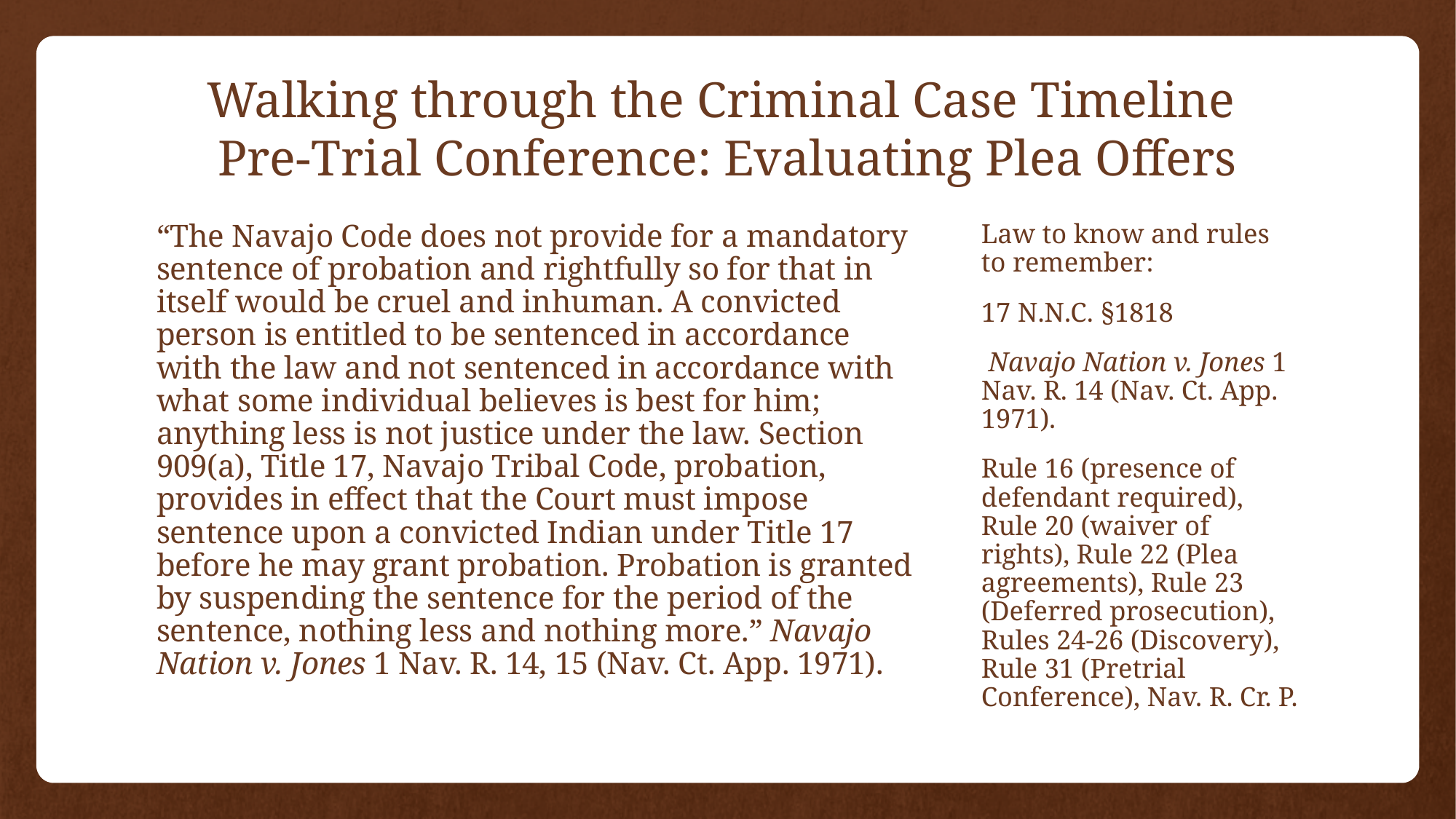

# Walking through the Criminal Case Timeline Pre-Trial Conference: Evaluating Plea Offers
“The Navajo Code does not provide for a mandatory sentence of probation and rightfully so for that in itself would be cruel and inhuman. A convicted person is entitled to be sentenced in accordance with the law and not sentenced in accordance with what some individual believes is best for him; anything less is not justice under the law. Section 909(a), Title 17, Navajo Tribal Code, probation, provides in effect that the Court must impose sentence upon a convicted Indian under Title 17 before he may grant probation. Probation is granted by suspending the sentence for the period of the sentence, nothing less and nothing more.” Navajo Nation v. Jones 1 Nav. R. 14, 15 (Nav. Ct. App. 1971).

Law to know and rules to remember:
17 N.N.C. §1818
 Navajo Nation v. Jones 1 Nav. R. 14 (Nav. Ct. App. 1971).
Rule 16 (presence of defendant required), Rule 20 (waiver of rights), Rule 22 (Plea agreements), Rule 23 (Deferred prosecution), Rules 24-26 (Discovery), Rule 31 (Pretrial Conference), Nav. R. Cr. P.